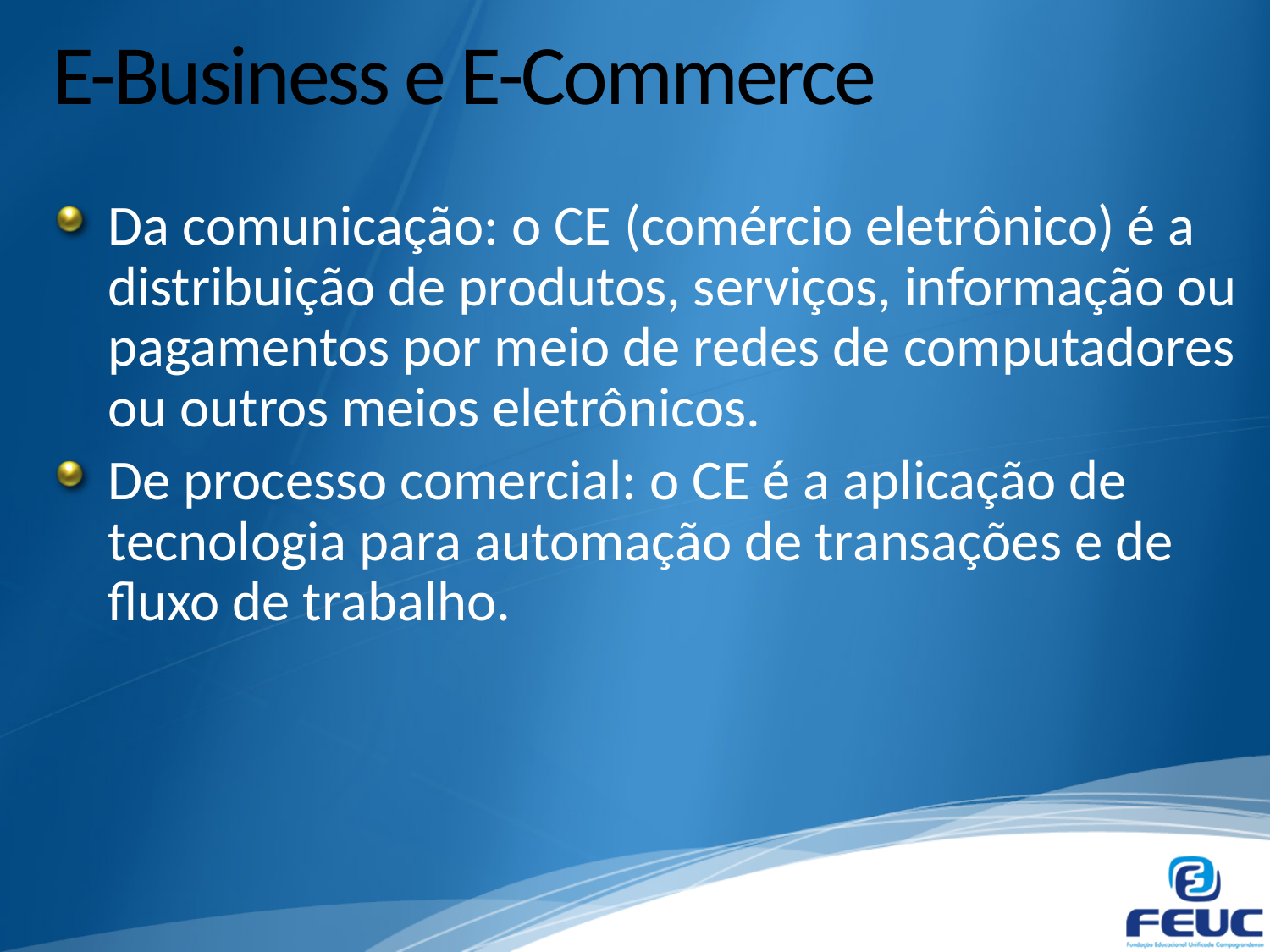

# E-Business e E-Commerce
Da comunicação: o CE (comércio eletrônico) é a distribuição de produtos, serviços, informação ou pagamentos por meio de redes de computadores ou outros meios eletrônicos.
De processo comercial: o CE é a aplicação de tecnologia para automação de transações e de fluxo de trabalho.